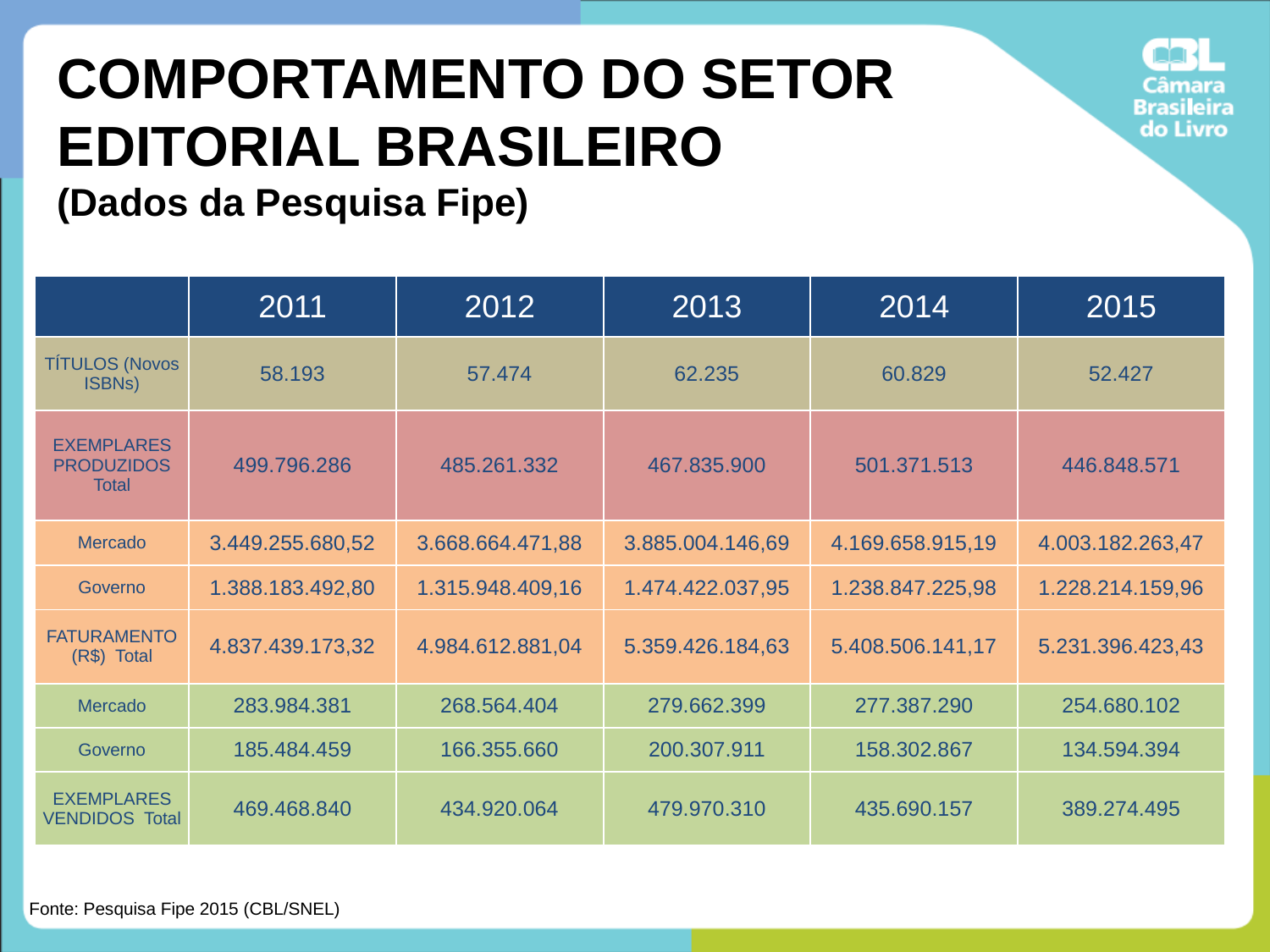

COMPORTAMENTO DO SETOR EDITORIAL BRASILEIRO
(Dados da Pesquisa Fipe)
|  | 2011 | 2012 | 2013 | 2014 | 2015 |
| --- | --- | --- | --- | --- | --- |
| TÍTULOS (Novos ISBNs) | 58.193 | 57.474 | 62.235 | 60.829 | 52.427 |
| EXEMPLARES PRODUZIDOS Total | 499.796.286 | 485.261.332 | 467.835.900 | 501.371.513 | 446.848.571 |
| Mercado | 3.449.255.680,52 | 3.668.664.471,88 | 3.885.004.146,69 | 4.169.658.915,19 | 4.003.182.263,47 |
| Governo | 1.388.183.492,80 | 1.315.948.409,16 | 1.474.422.037,95 | 1.238.847.225,98 | 1.228.214.159,96 |
| FATURAMENTO (R$) Total | 4.837.439.173,32 | 4.984.612.881,04 | 5.359.426.184,63 | 5.408.506.141,17 | 5.231.396.423,43 |
| Mercado | 283.984.381 | 268.564.404 | 279.662.399 | 277.387.290 | 254.680.102 |
| Governo | 185.484.459 | 166.355.660 | 200.307.911 | 158.302.867 | 134.594.394 |
| EXEMPLARES VENDIDOS Total | 469.468.840 | 434.920.064 | 479.970.310 | 435.690.157 | 389.274.495 |
Fonte: Pesquisa Fipe 2015 (CBL/SNEL)